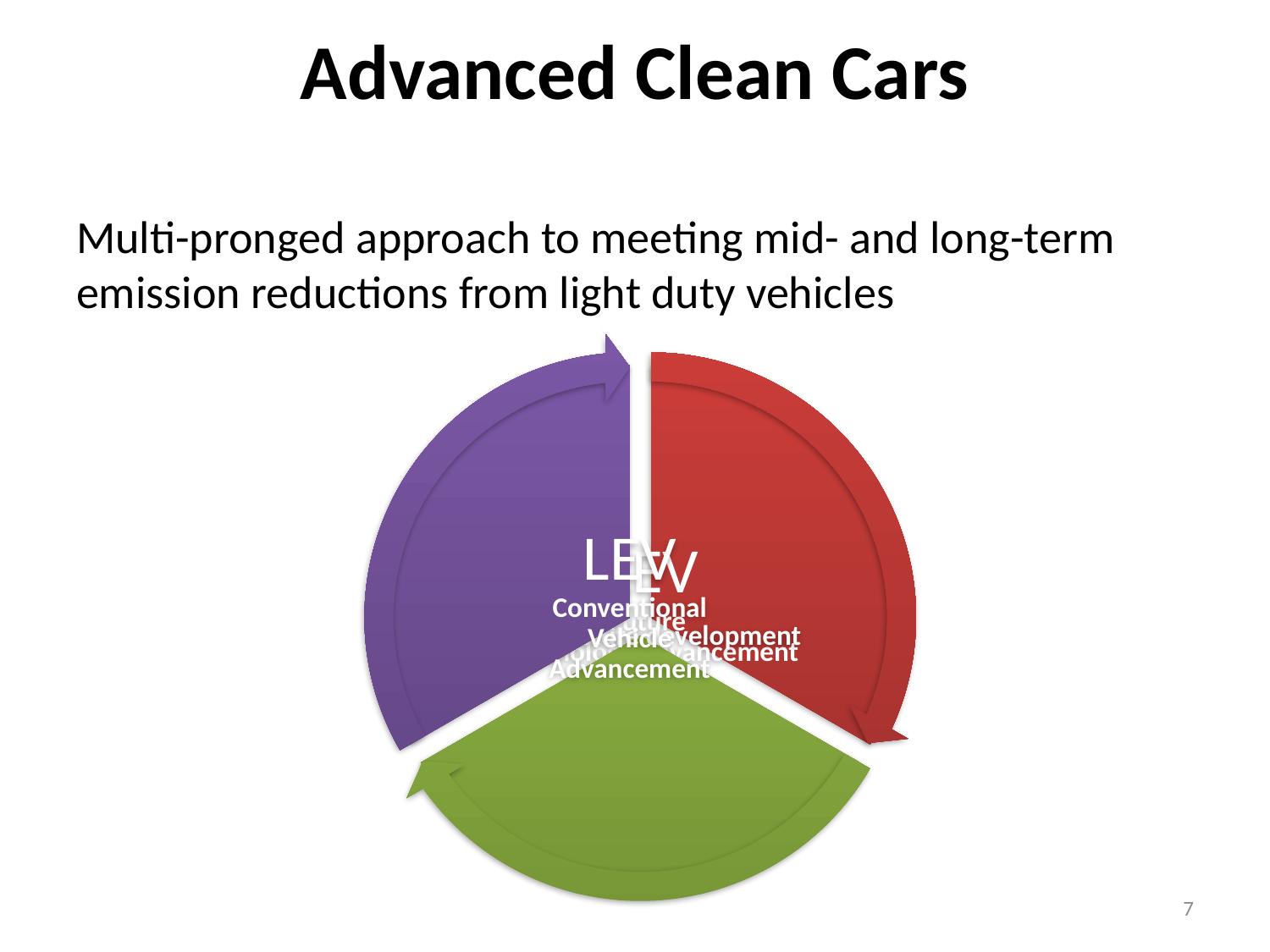

# Advanced Clean Cars
Multi-pronged approach to meeting mid- and long-term emission reductions from light duty vehicles
ZEV
Future
Technology advancement

Infrastructure development
LEV
Conventional
Vehicle
Advancement

7